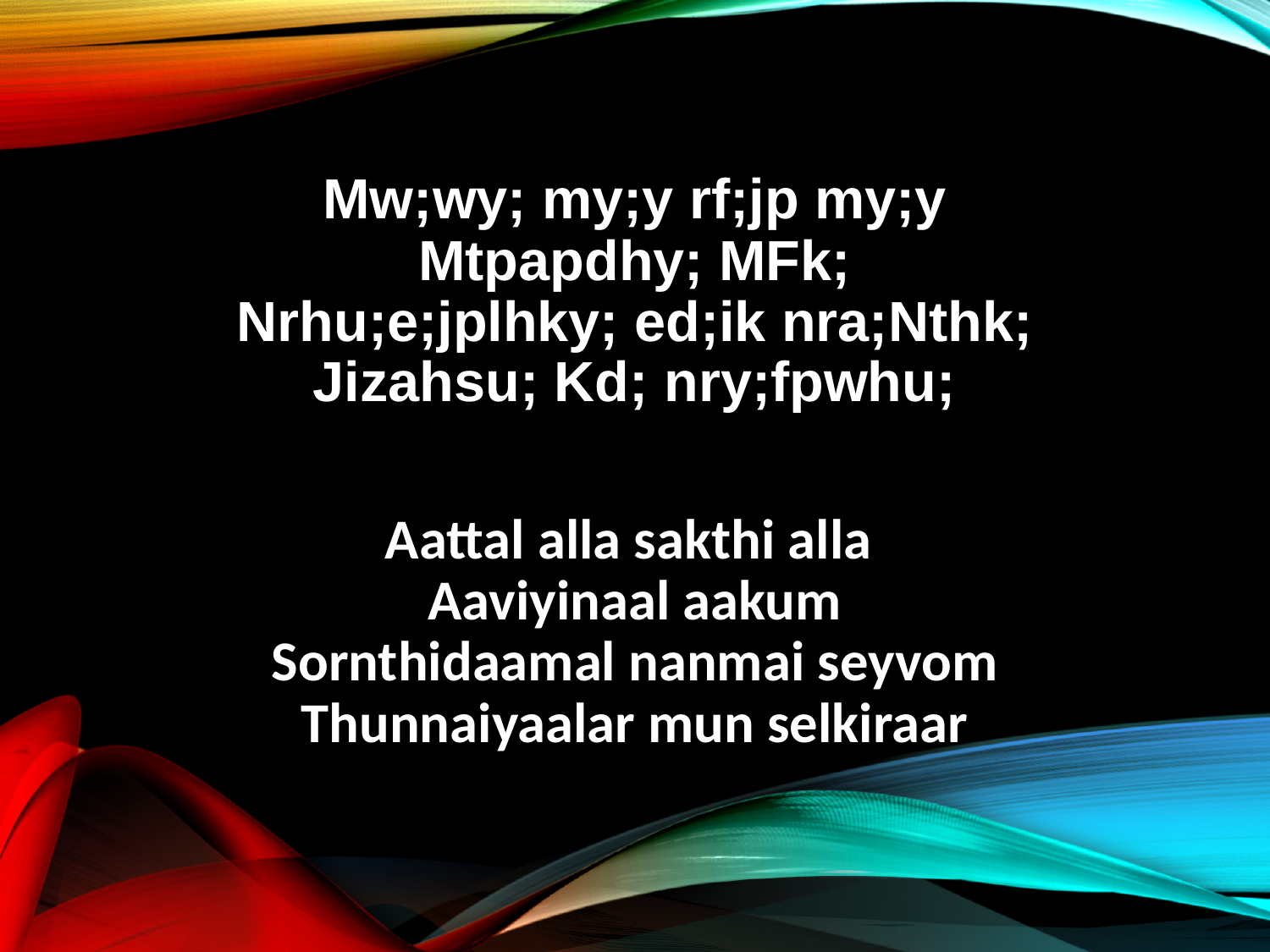

Mw;wy; my;y rf;jp my;y
Mtpapdhy; MFk;
Nrhu;e;jplhky; ed;ik nra;Nthk;
Jizahsu; Kd; nry;fpwhu;

Aattal alla sakthi alla
Aaviyinaal aakum
Sornthidaamal nanmai seyvom
Thunnaiyaalar mun selkiraar